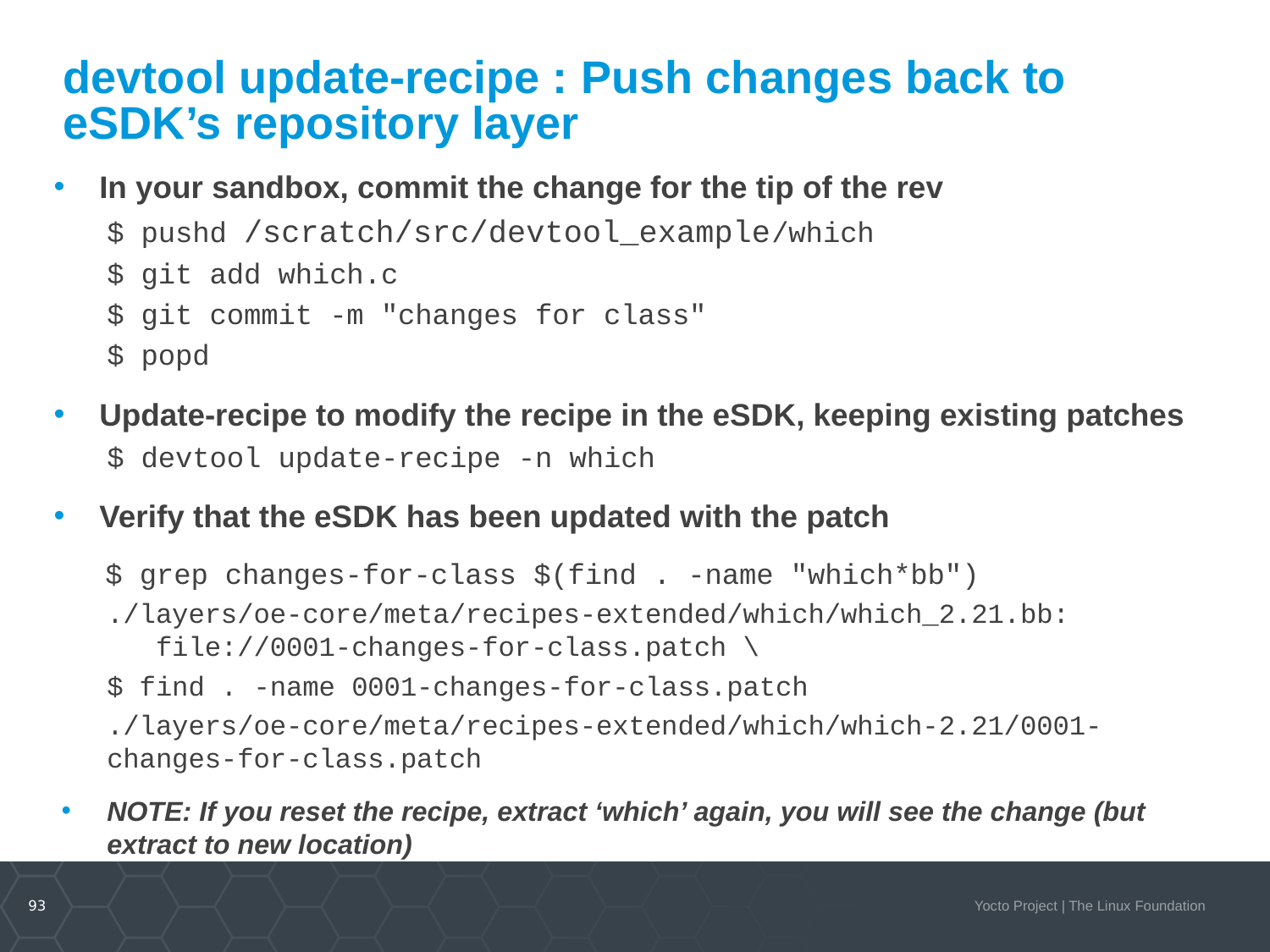

# devtool update-recipe : Push changes back to eSDK’s repository layer
In your sandbox, commit the change for the tip of the rev
$ pushd /scratch/src/devtool_example/which
$ git add which.c
$ git commit -m "changes for class"
$ popd
Update-recipe to modify the recipe in the eSDK, keeping existing patches
$ devtool update-recipe -n which
Verify that the eSDK has been updated with the patch
   $ grep changes-for-class $(find . -name "which*bb")
./layers/oe-core/meta/recipes-extended/which/which_2.21.bb:           file://0001-changes-for-class.patch \
$ find . -name 0001-changes-for-class.patch
./layers/oe-core/meta/recipes-extended/which/which-2.21/0001-changes-for-class.patch
NOTE: If you reset the recipe, extract ‘which’ again, you will see the change (but extract to new location)